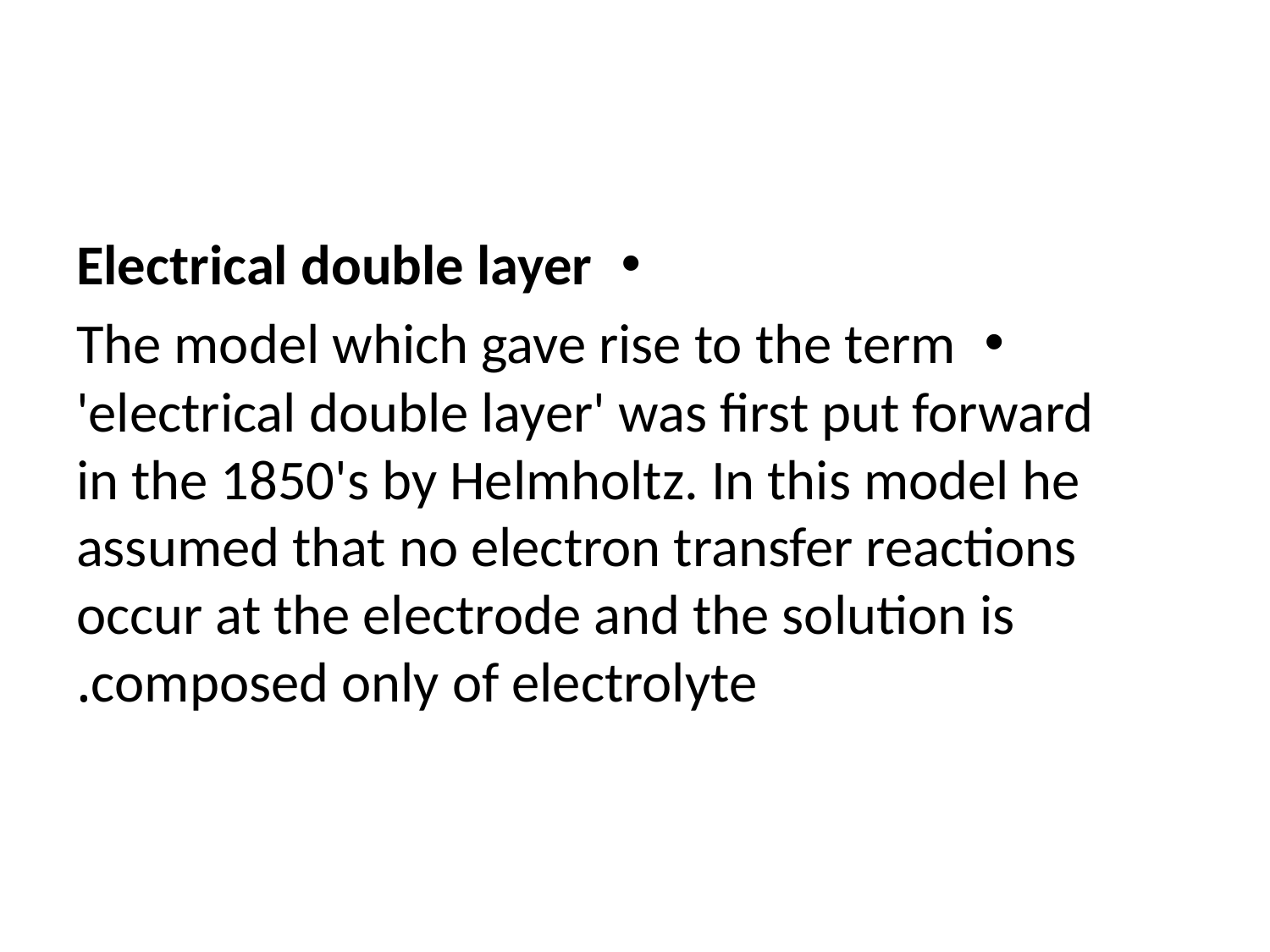

Electrical double layer
The model which gave rise to the term 'electrical double layer' was first put forward in the 1850's by Helmholtz. In this model he assumed that no electron transfer reactions occur at the electrode and the solution is composed only of electrolyte.